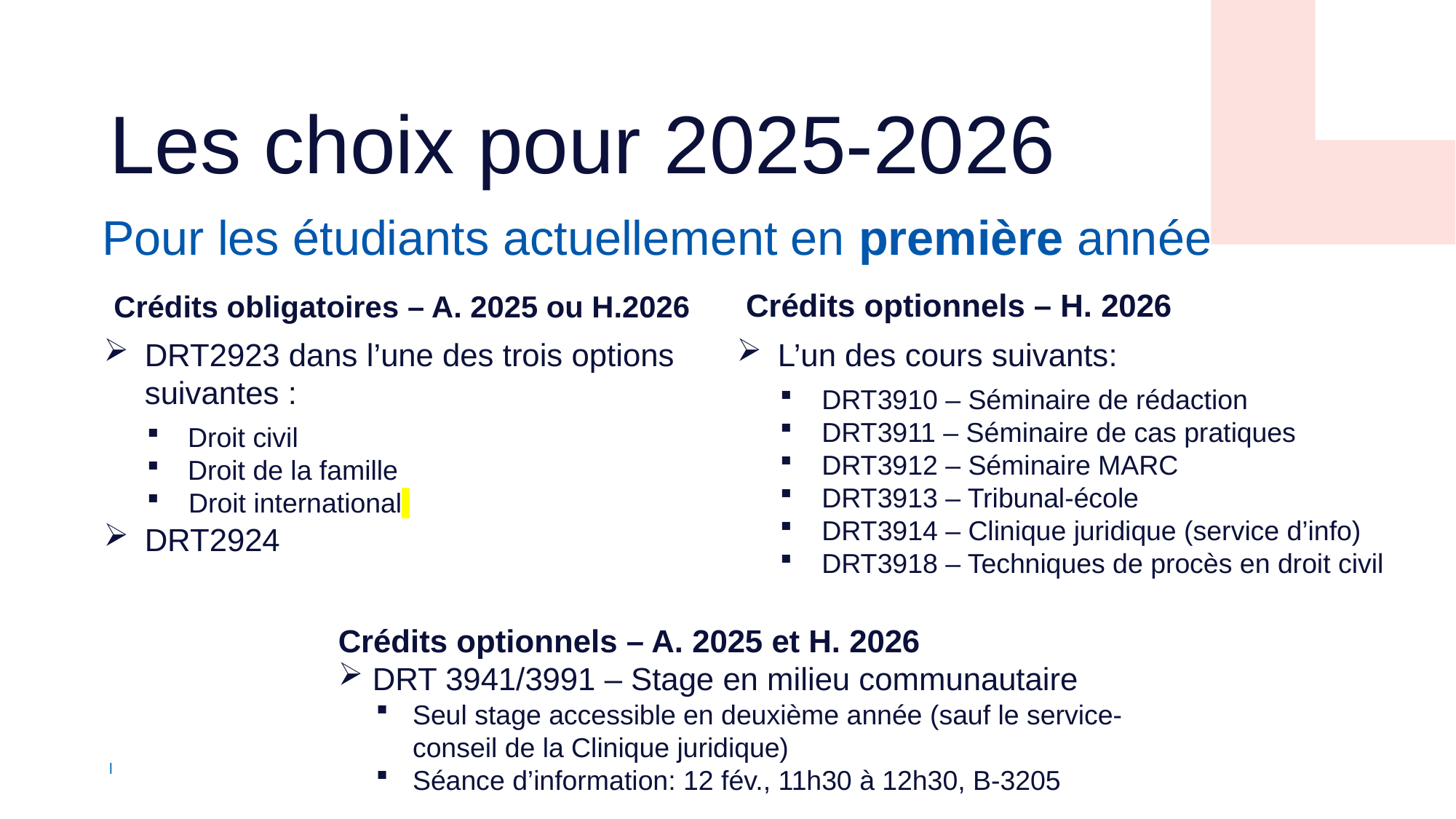

# Les choix pour 2025-2026
Pour les étudiants actuellement en première année
 Crédits optionnels – H. 2026
L’un des cours suivants:
DRT3910 – Séminaire de rédaction
DRT3911 – Séminaire de cas pratiques
DRT3912 – Séminaire MARC
DRT3913 – Tribunal-école
DRT3914 – Clinique juridique (service d’info)
DRT3918 – Techniques de procès en droit civil

 Crédits obligatoires – A. 2025 ou H.2026
DRT2923 dans l’une des trois options suivantes :
Droit civil
Droit de la famille
 Droit international
DRT2924

Crédits optionnels – A. 2025 et H. 2026
DRT 3941/3991 – Stage en milieu communautaire
Seul stage accessible en deuxième année (sauf le service-conseil de la Clinique juridique)
Séance d’information: 12 fév., 11h30 à 12h30, B-3205

l